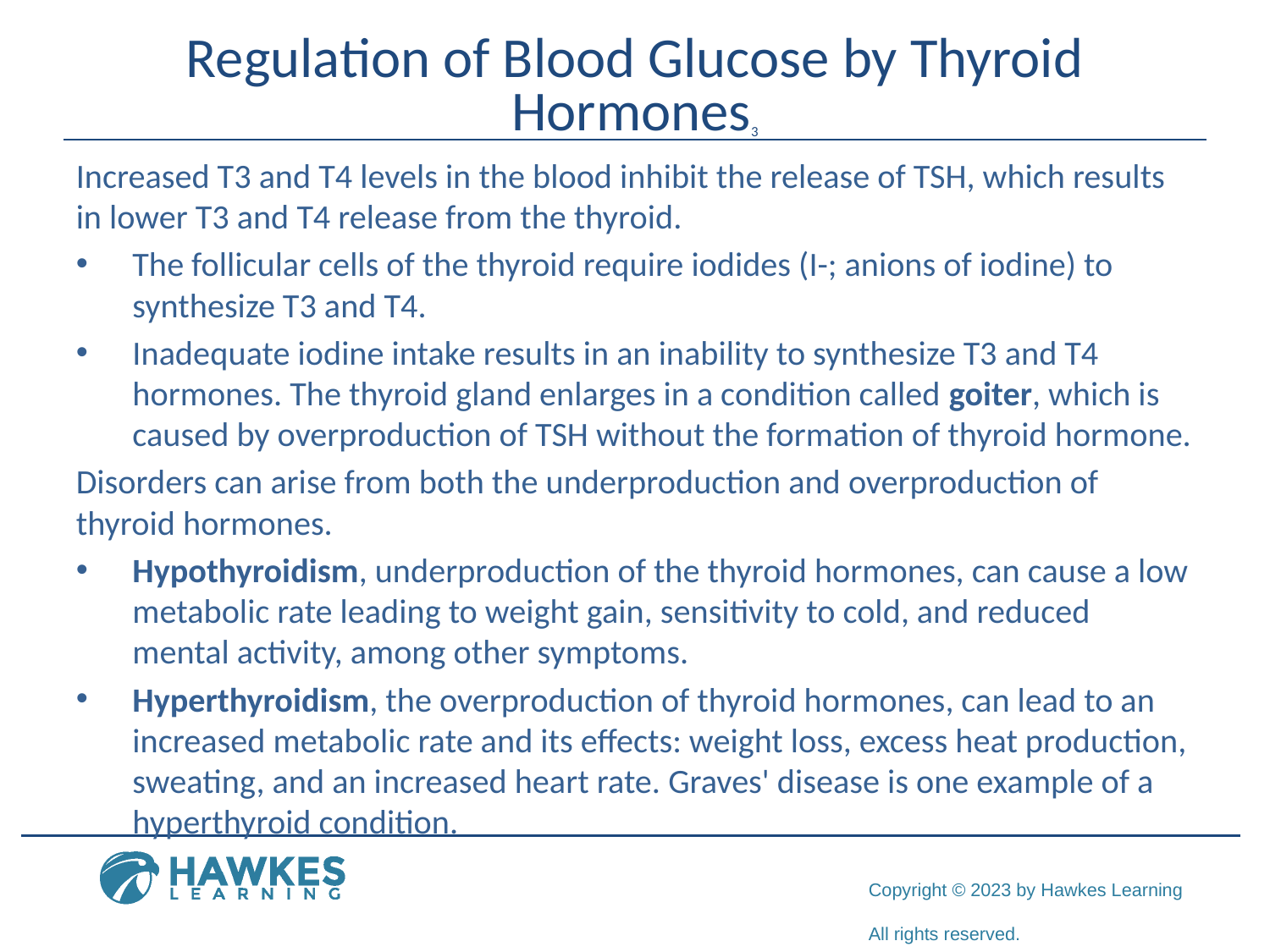

# Regulation of Blood Glucose by Thyroid Hormones3
Increased T3 and T4 levels in the blood inhibit the release of TSH, which results in lower T3 and T4 release from the thyroid.
The follicular cells of the thyroid require iodides (I-; anions of iodine) to synthesize T3 and T4.
Inadequate iodine intake results in an inability to synthesize T3 and T4 hormones. The thyroid gland enlarges in a condition called goiter, which is caused by overproduction of TSH without the formation of thyroid hormone.
Disorders can arise from both the underproduction and overproduction of thyroid hormones.
Hypothyroidism, underproduction of the thyroid hormones, can cause a low metabolic rate leading to weight gain, sensitivity to cold, and reduced mental activity, among other symptoms.
Hyperthyroidism, the overproduction of thyroid hormones, can lead to an increased metabolic rate and its effects: weight loss, excess heat production, sweating, and an increased heart rate. Graves' disease is one example of a hyperthyroid condition.